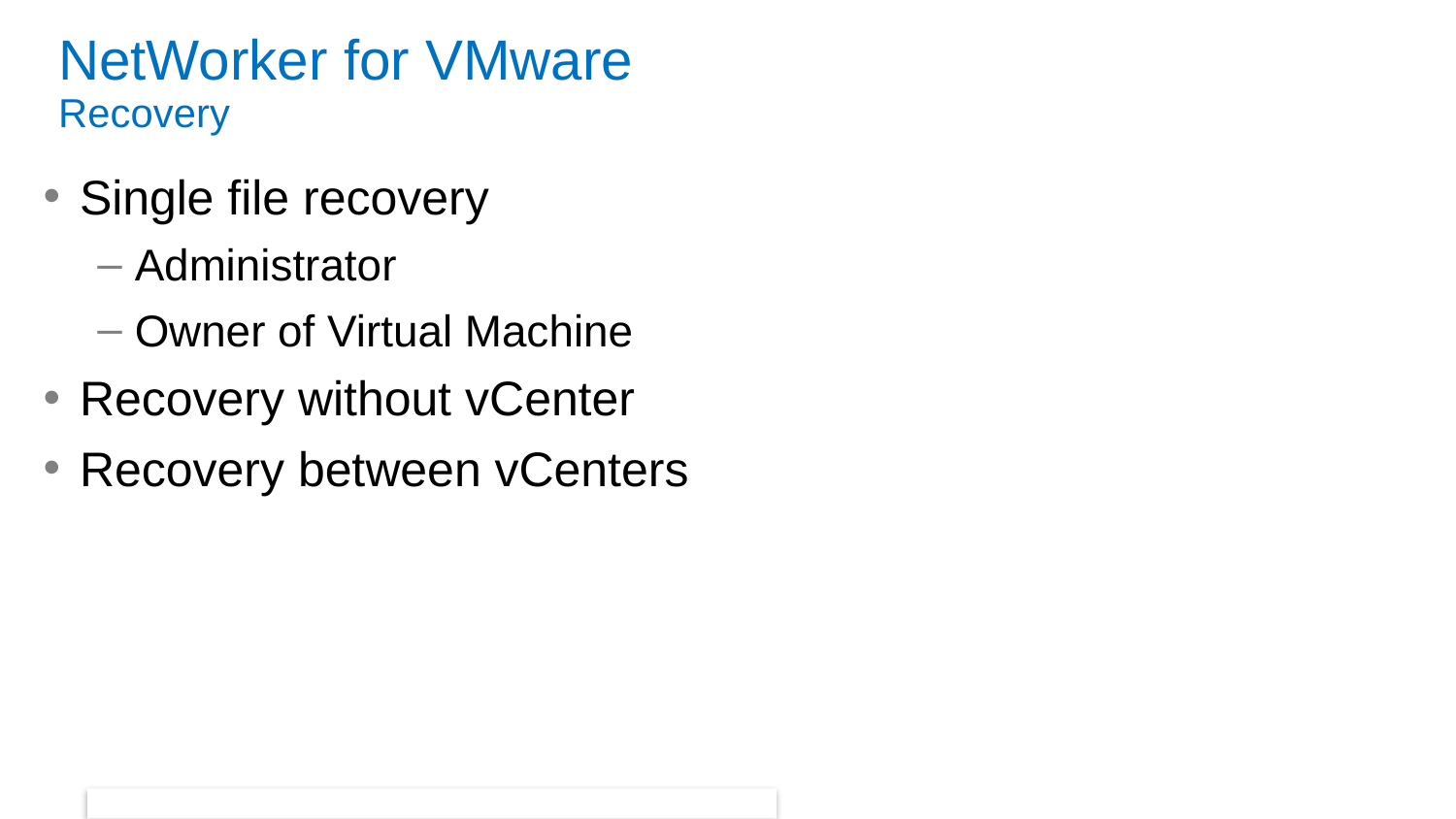

# NetWorker for VMware Recovery
Single file recovery
Administrator
Owner of Virtual Machine
Recovery without vCenter
Recovery between vCenters